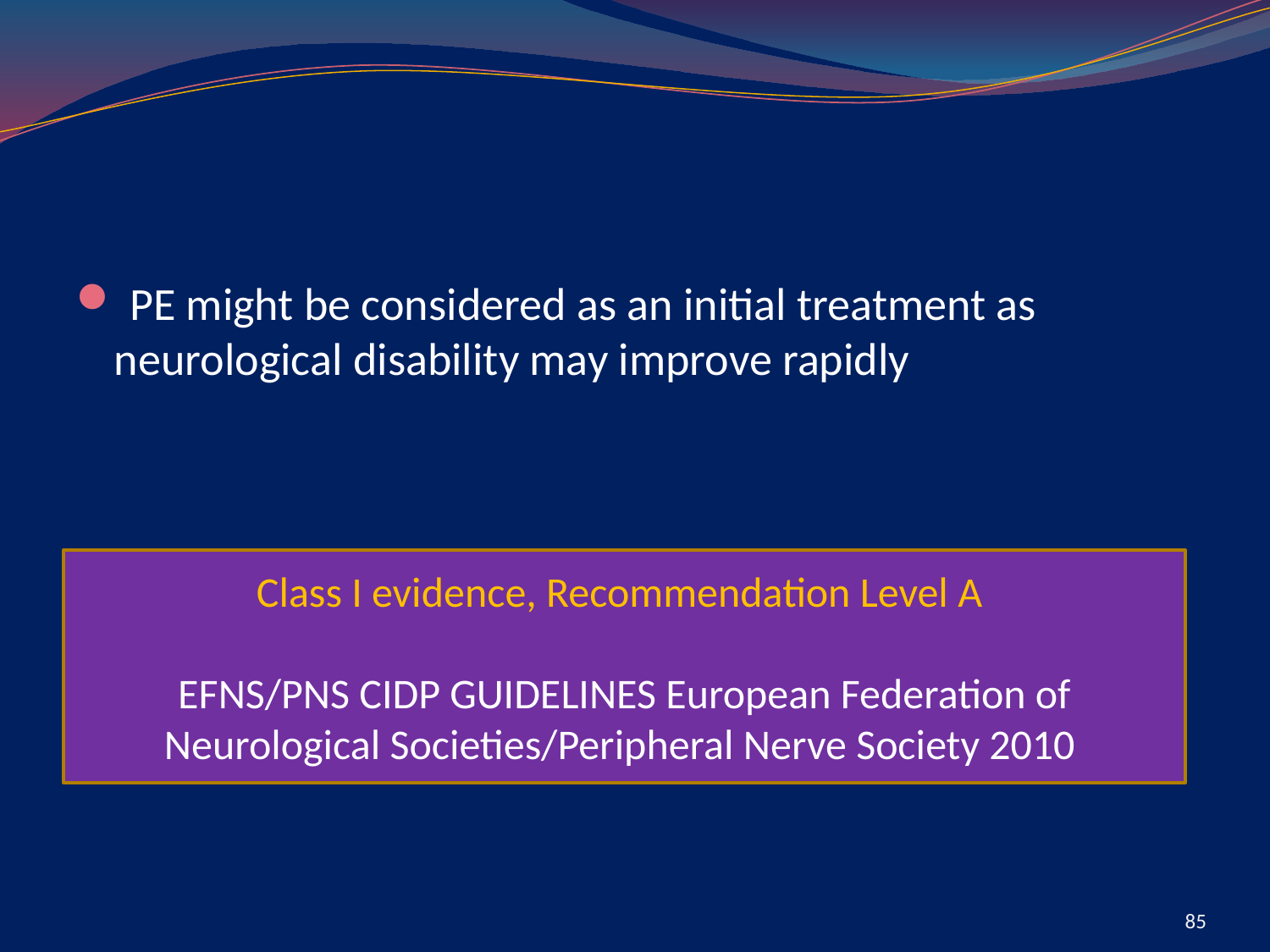

#
 PE might be considered as an initial treatment as neurological disability may improve rapidly

Class I evidence, Recommendation Level A

EFNS/PNS CIDP GUIDELINES European Federation of Neurological Societies/Peripheral Nerve Society 2010

85